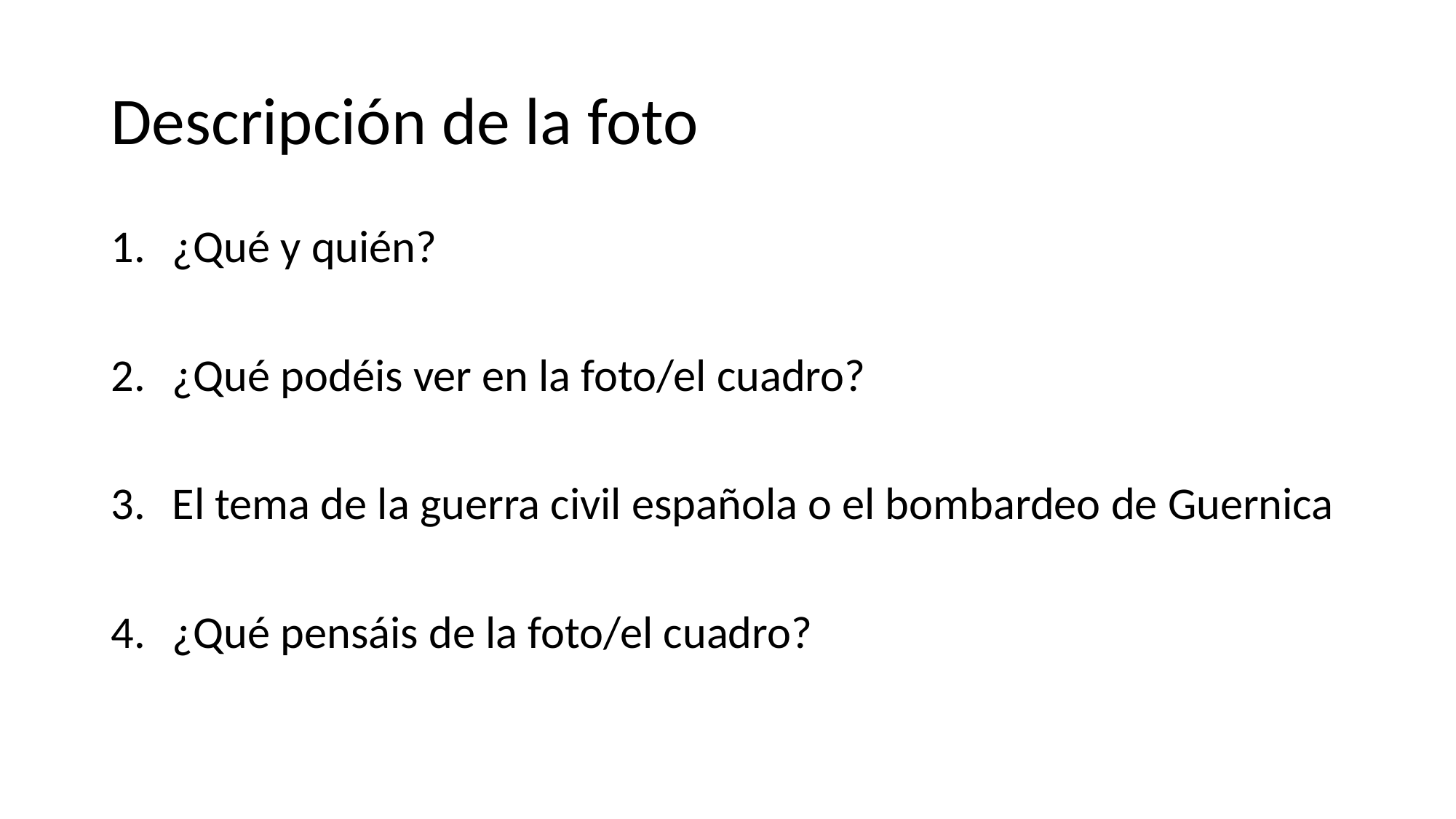

# Descripción de la foto
¿Qué y quién?

¿Qué podéis ver en la foto/el cuadro?

El tema de la guerra civil española o el bombardeo de Guernica

¿Qué pensáis de la foto/el cuadro?